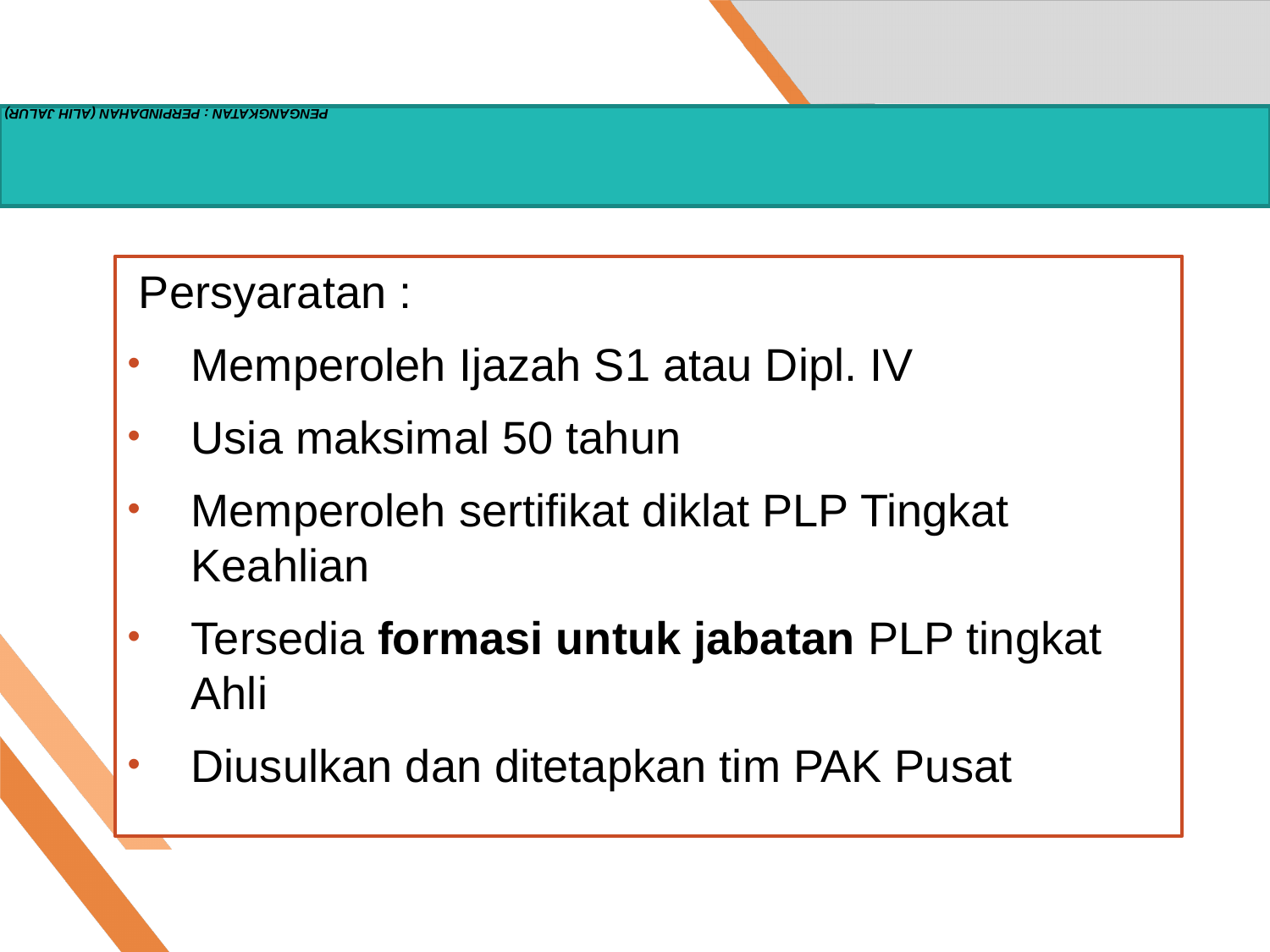

# PENGANGKATAN : PERPINDAHAN (ALIH JALUR)
Persyaratan :
Memperoleh Ijazah S1 atau Dipl. IV
Usia maksimal 50 tahun
Memperoleh sertifikat diklat PLP Tingkat Keahlian
Tersedia formasi untuk jabatan PLP tingkat Ahli
Diusulkan dan ditetapkan tim PAK Pusat